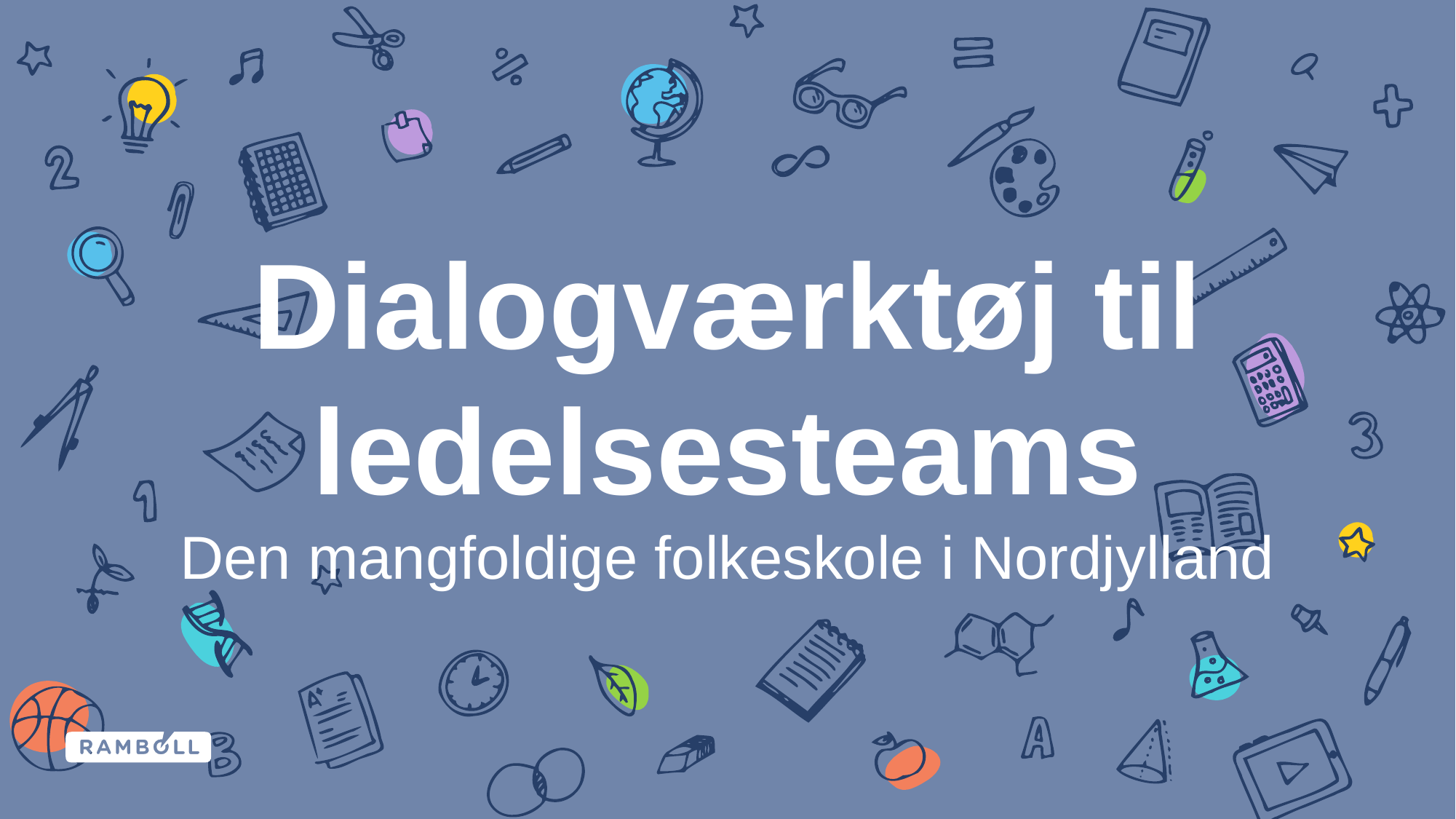

# Dialogværktøj til ledelsesteams Den mangfoldige folkeskole i Nordjylland